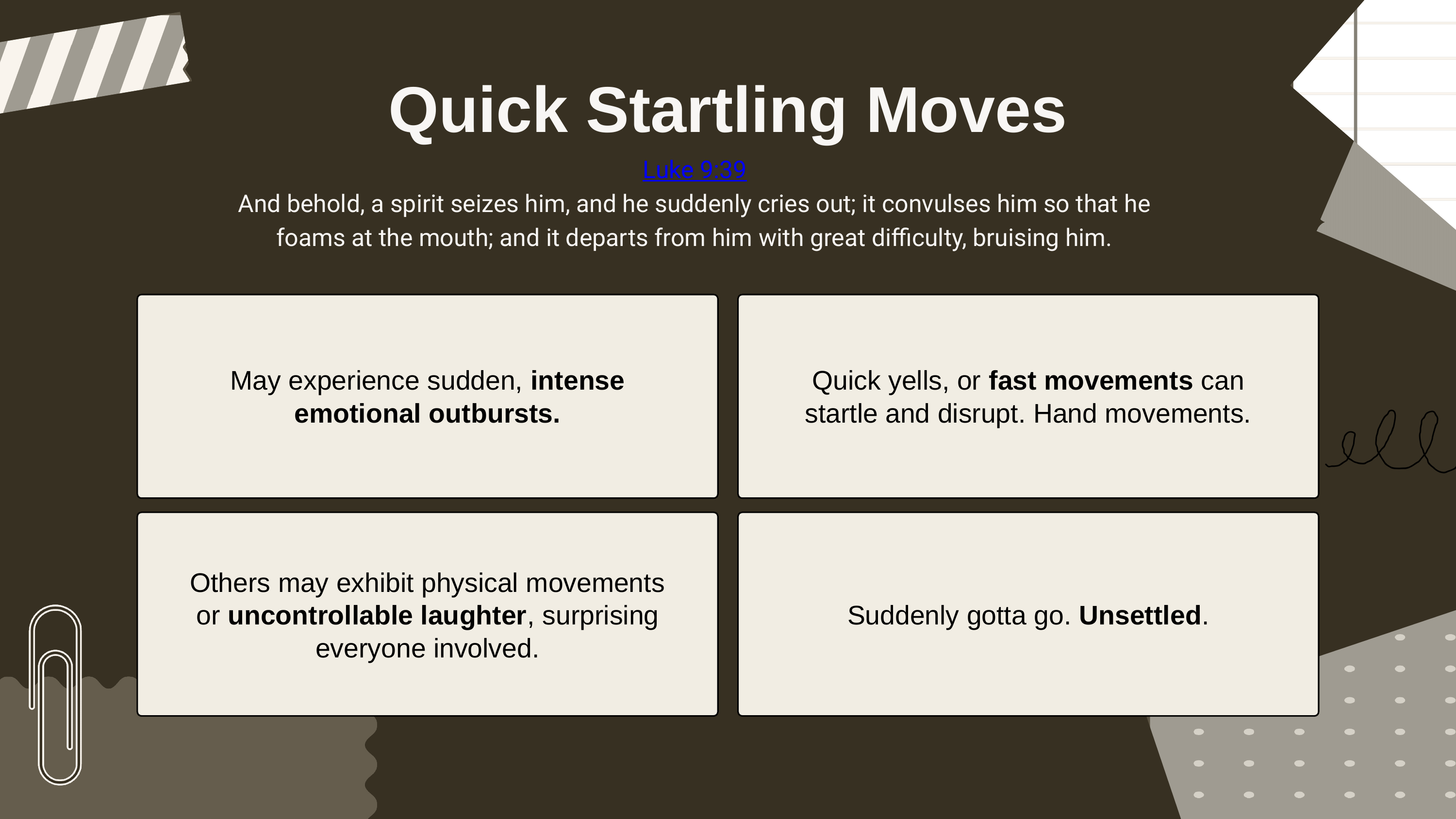

Quick Startling Moves

Luke 9:39
And behold, a spirit seizes him, and he suddenly cries out; it convulses him so that he foams at the mouth; and it departs from him with great difficulty, bruising him.

May experience sudden, intense emotional outbursts.
Quick yells, or fast movements can startle and disrupt. Hand movements.

Others may exhibit physical movements or uncontrollable laughter, surprising everyone involved.
Suddenly gotta go. Unsettled.